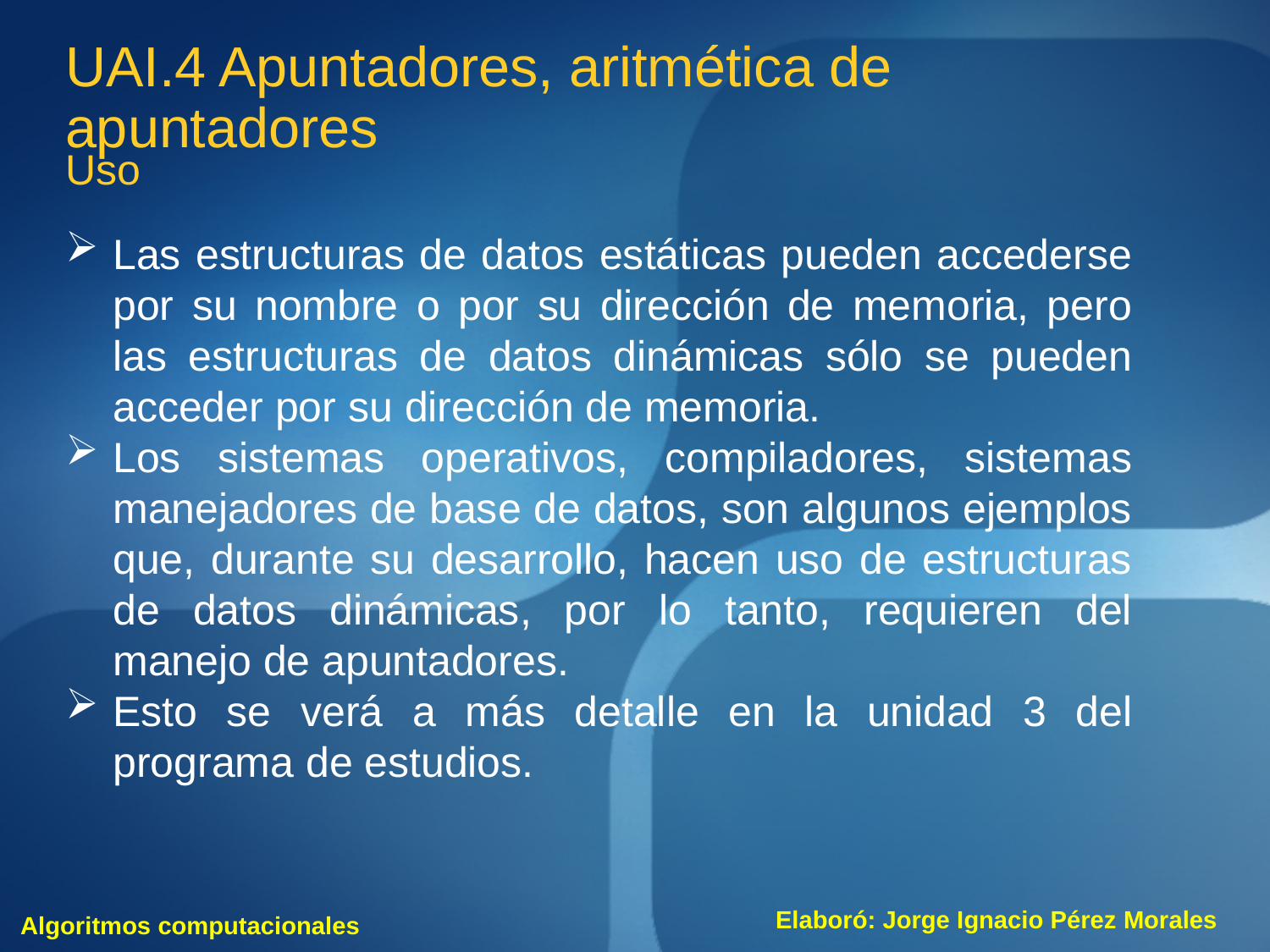

UAI.4 Apuntadores, aritmética de apuntadores
Uso
Las estructuras de datos estáticas pueden accederse por su nombre o por su dirección de memoria, pero las estructuras de datos dinámicas sólo se pueden acceder por su dirección de memoria.
Los sistemas operativos, compiladores, sistemas manejadores de base de datos, son algunos ejemplos que, durante su desarrollo, hacen uso de estructuras de datos dinámicas, por lo tanto, requieren del manejo de apuntadores.
Esto se verá a más detalle en la unidad 3 del programa de estudios.